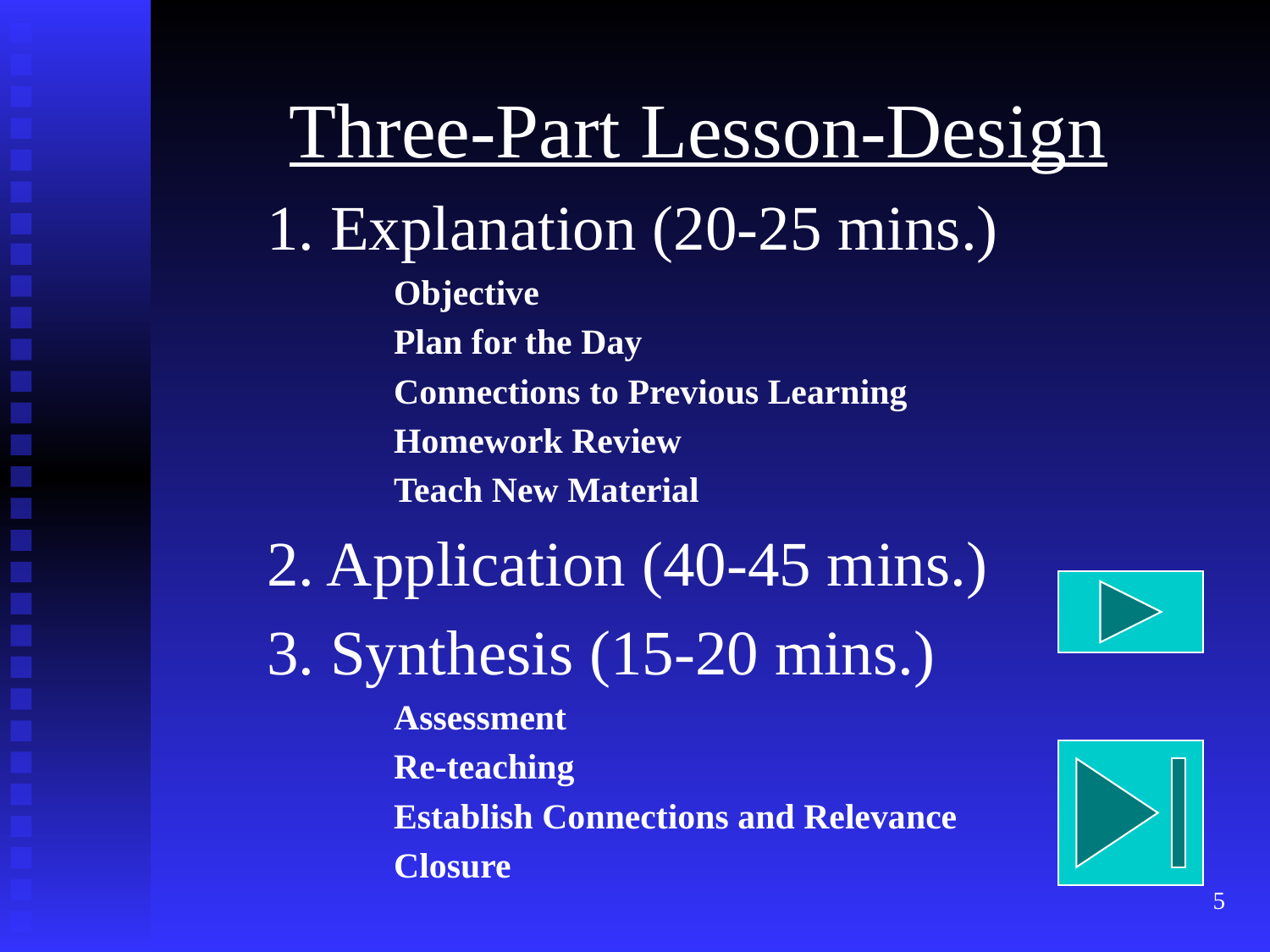

Three-Part Lesson-Design
1. Explanation (20-25 mins.)
	Objective
	Plan for the Day
	Connections to Previous Learning
	Homework Review
	Teach New Material
2. Application (40-45 mins.)
3. Synthesis (15-20 mins.)
	Assessment
	Re-teaching
	Establish Connections and Relevance
	Closure

5